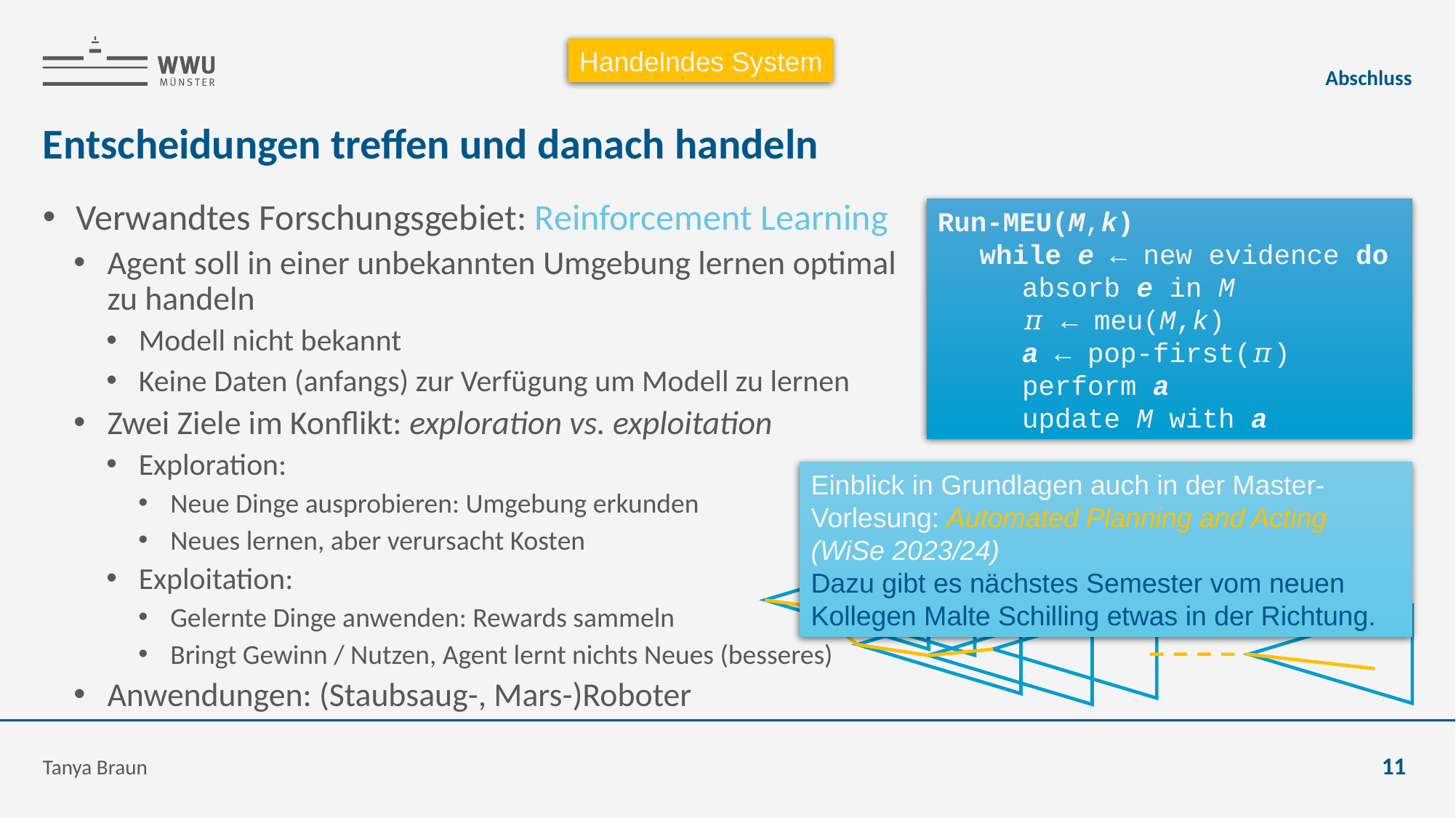

Handelndes System
Abschluss
# Entscheidungen treffen und danach handeln
Verwandtes Forschungsgebiet: Reinforcement Learning
Agent soll in einer unbekannten Umgebung lernen optimal zu handeln
Modell nicht bekannt
Keine Daten (anfangs) zur Verfügung um Modell zu lernen
Zwei Ziele im Konflikt: exploration vs. exploitation
Exploration:
Neue Dinge ausprobieren: Umgebung erkunden
Neues lernen, aber verursacht Kosten
Exploitation:
Gelernte Dinge anwenden: Rewards sammeln
Bringt Gewinn / Nutzen, Agent lernt nichts Neues (besseres)
Anwendungen: (Staubsaug-, Mars-)Roboter
Run-MEU(M,k)
	while e ← new evidence do
		absorb e in M
		𝜋 ← meu(M,k)
		a ← pop-first(𝜋)
		perform a
		update M with a
Einblick in Grundlagen auch in der Master-Vorlesung: Automated Planning and Acting (WiSe 2023/24)
Dazu gibt es nächstes Semester vom neuen Kollegen Malte Schilling etwas in der Richtung.
Entscheidungsfindung
Handeln

Tanya Braun
11